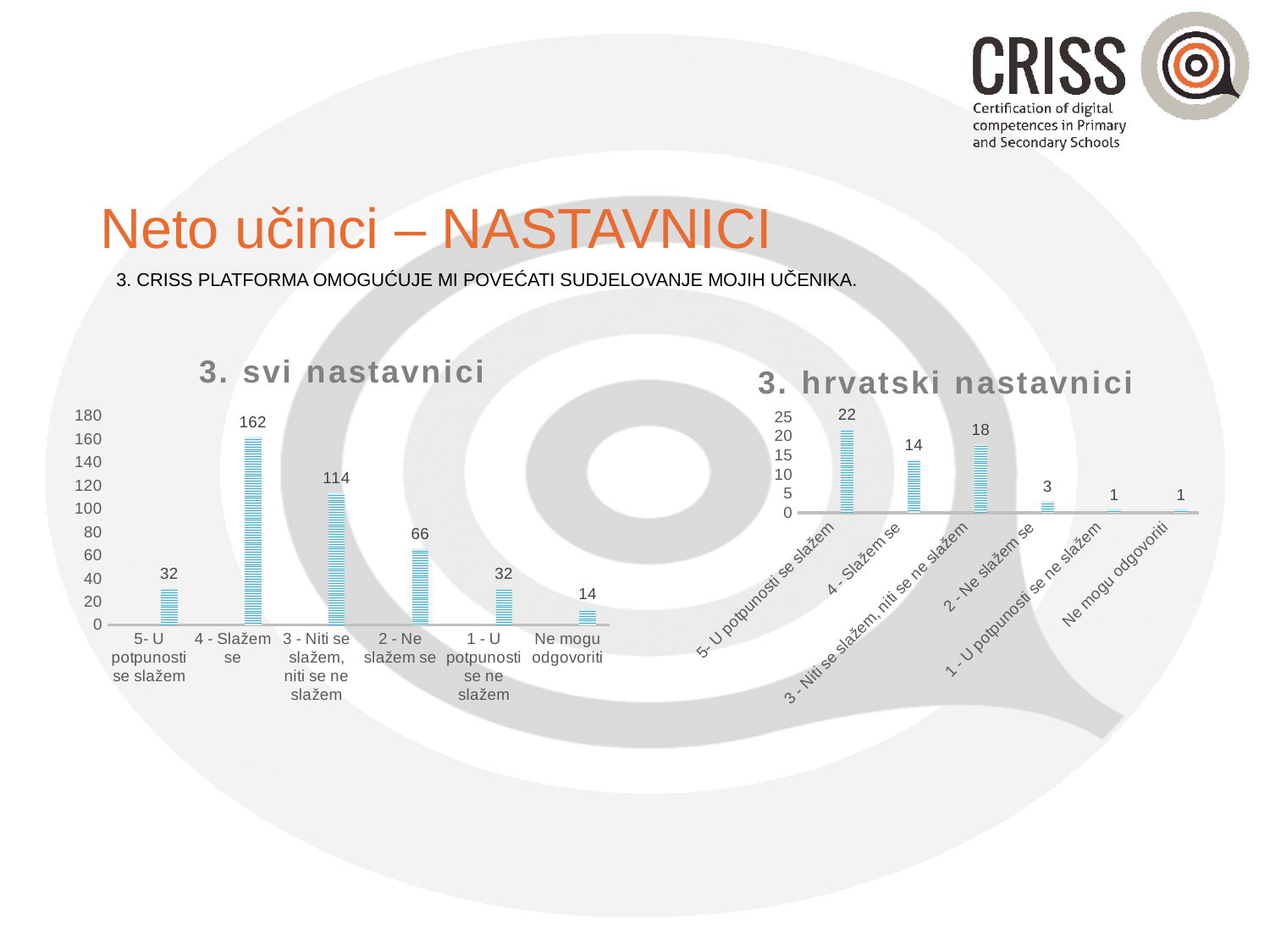

# Neto učinci – NASTAVNICI
3. CRISS platforma omogućuje mi povećati sudjelovanje mojih učenika.

### Chart: 3. svi nastavnici

| Category |  |  |  |
|---|---|---|---|
| 5- U potpunosti se slažem | None | None | 32.0 |
| 4 - Slažem se | None | None | 162.0 |
| 3 - Niti se slažem, niti se ne slažem | None | None | 114.0 |
| 2 - Ne slažem se | None | None | 66.0 |
| 1 - U potpunosti se ne slažem | None | None | 32.0 |
| Ne mogu odgovoriti | None | None | 14.0 |

### Chart: 3. hrvatski nastavnici

| Category |  |  |  |
|---|---|---|---|
| 5- U potpunosti se slažem | None | None | 22.0 |
| 4 - Slažem se | None | None | 14.0 |
| 3 - Niti se slažem, niti se ne slažem | None | None | 18.0 |
| 2 - Ne slažem se | None | None | 3.0 |
| 1 - U potpunosti se ne slažem | None | None | 1.0 |
| Ne mogu odgovoriti | None | None | 1.0 |